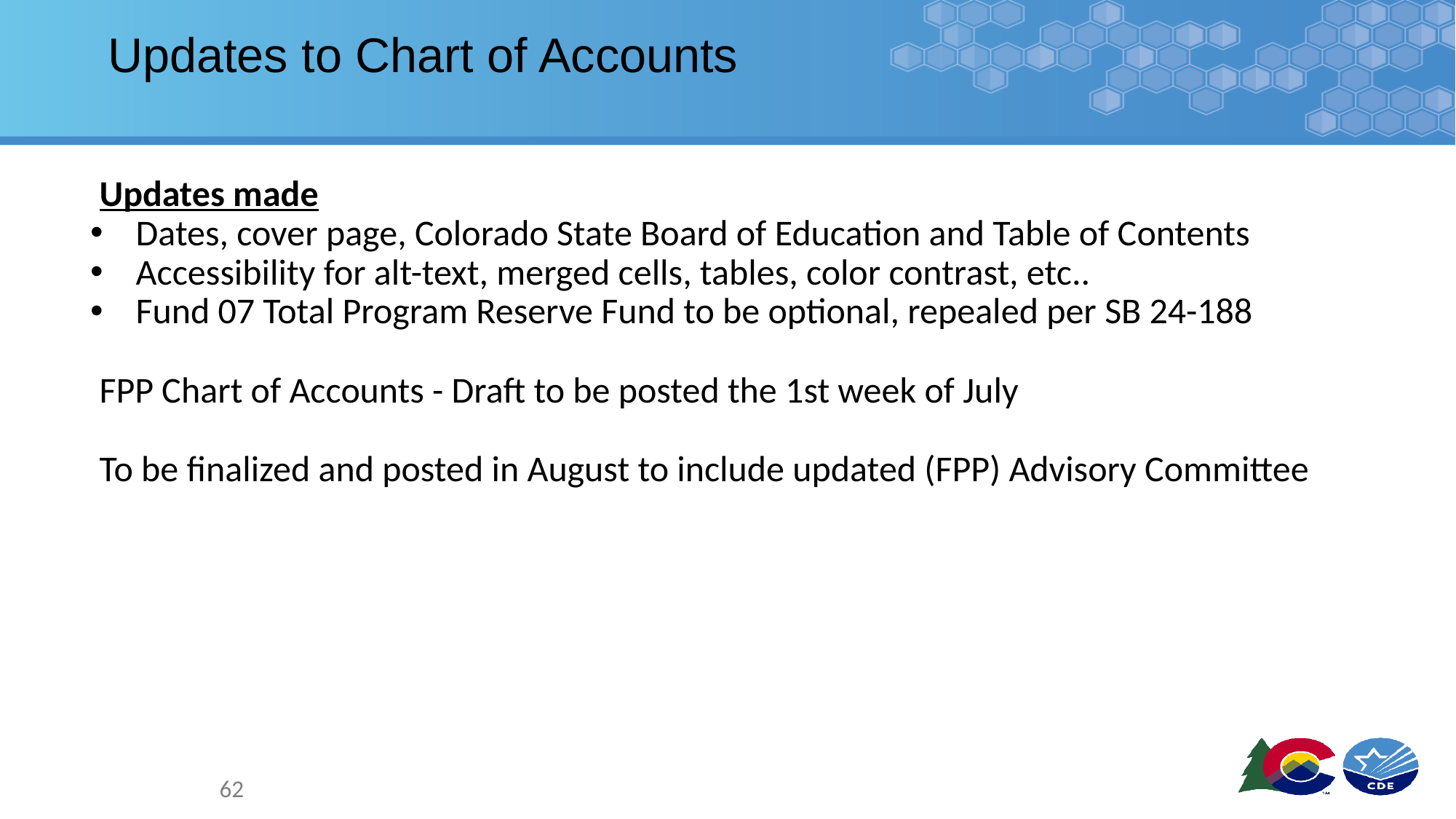

# Updates to Chart of Accounts
Updates made
Dates, cover page, Colorado State Board of Education and Table of Contents
Accessibility for alt-text, merged cells, tables, color contrast, etc..
Fund 07 Total Program Reserve Fund to be optional, repealed per SB 24-188

FPP Chart of Accounts - Draft to be posted the 1st week of July

To be finalized and posted in August to include updated (FPP) Advisory Committee

62